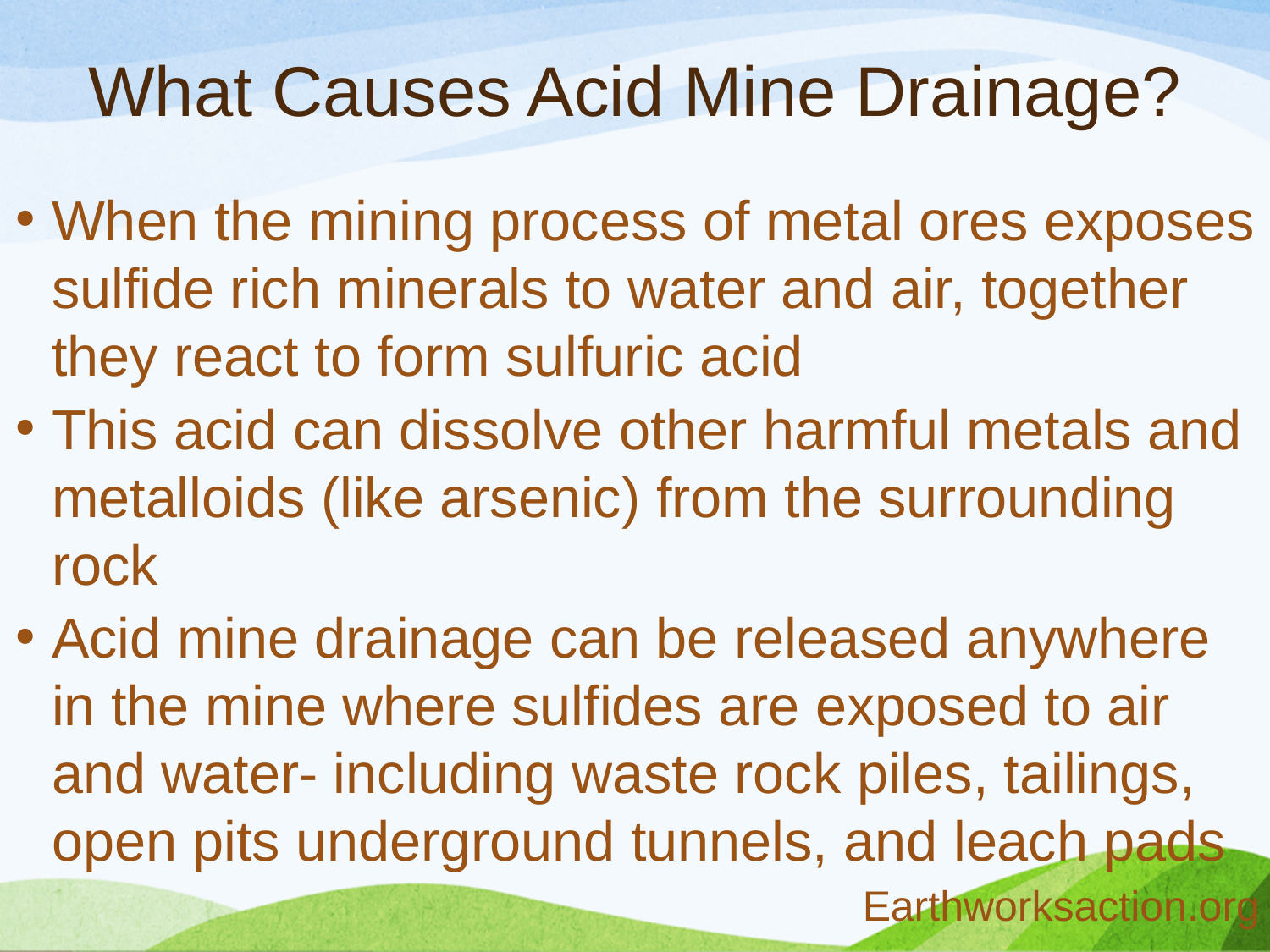

# What Causes Acid Mine Drainage?
When the mining process of metal ores exposes sulfide rich minerals to water and air, together they react to form sulfuric acid
This acid can dissolve other harmful metals and metalloids (like arsenic) from the surrounding rock
Acid mine drainage can be released anywhere in the mine where sulfides are exposed to air and water- including waste rock piles, tailings, open pits underground tunnels, and leach pads
Earthworksaction.org